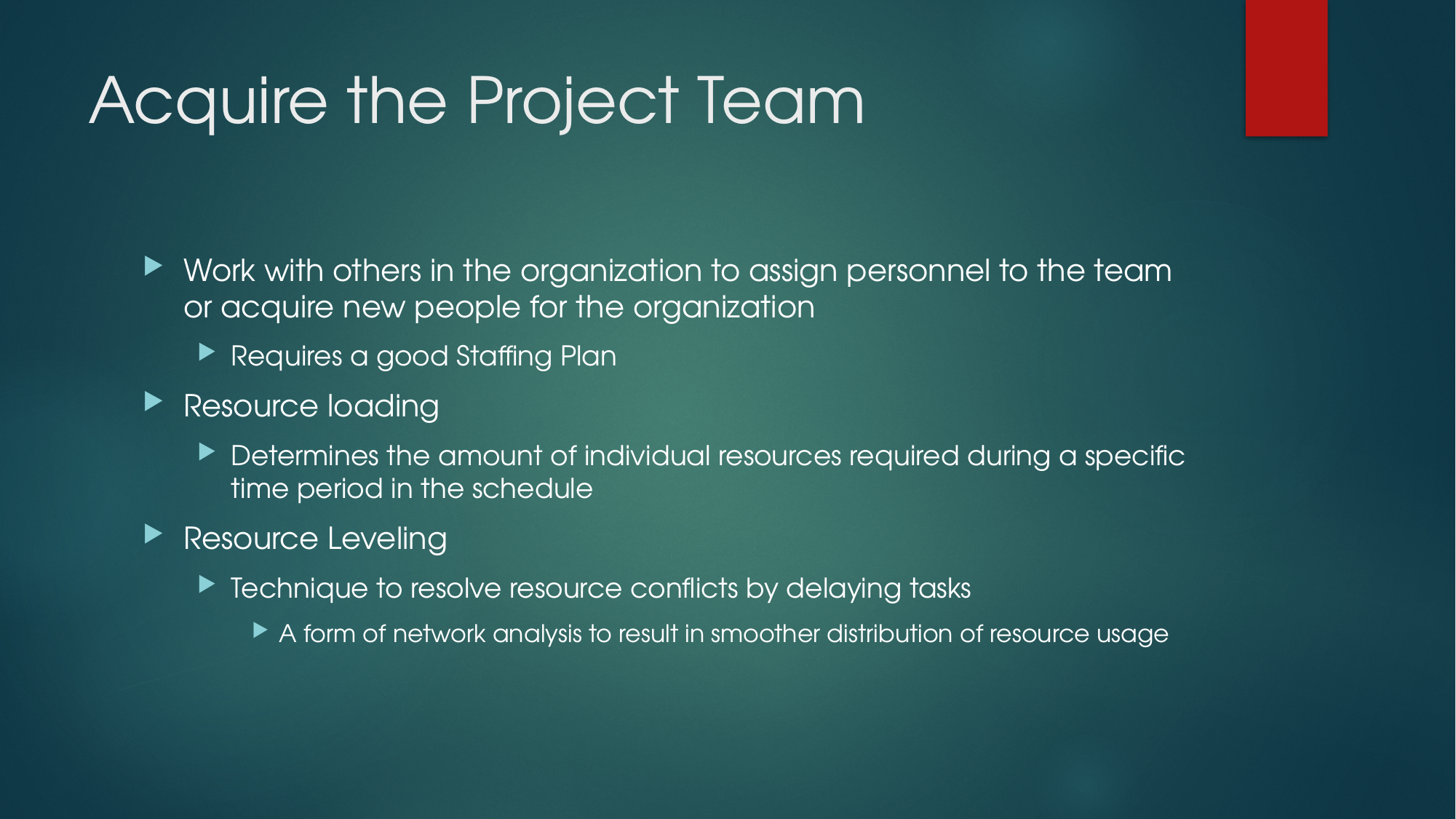

# Acquire the Project Team
Work with others in the organization to assign personnel to the team or acquire new people for the organization
Requires a good Staffing Plan
Resource loading
Determines the amount of individual resources required during a specific time period in the schedule
Resource Leveling
Technique to resolve resource conflicts by delaying tasks
A form of network analysis to result in smoother distribution of resource usage